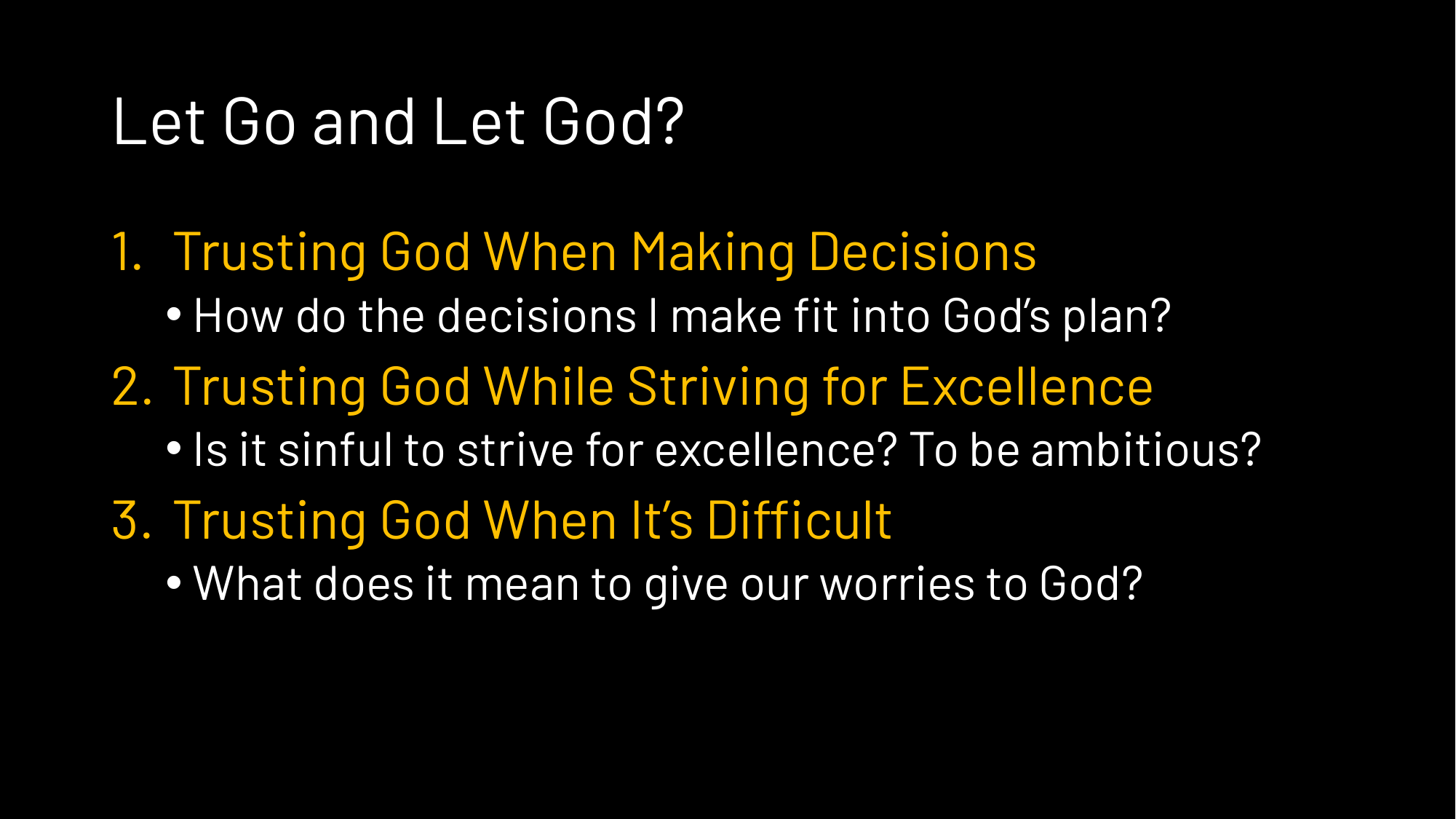

# Let Go and Let God?
Trusting God When Making Decisions
How do the decisions I make fit into God’s plan?
Trusting God While Striving for Excellence
Is it sinful to strive for excellence? To be ambitious?
Trusting God When It’s Difficult
What does it mean to give our worries to God?